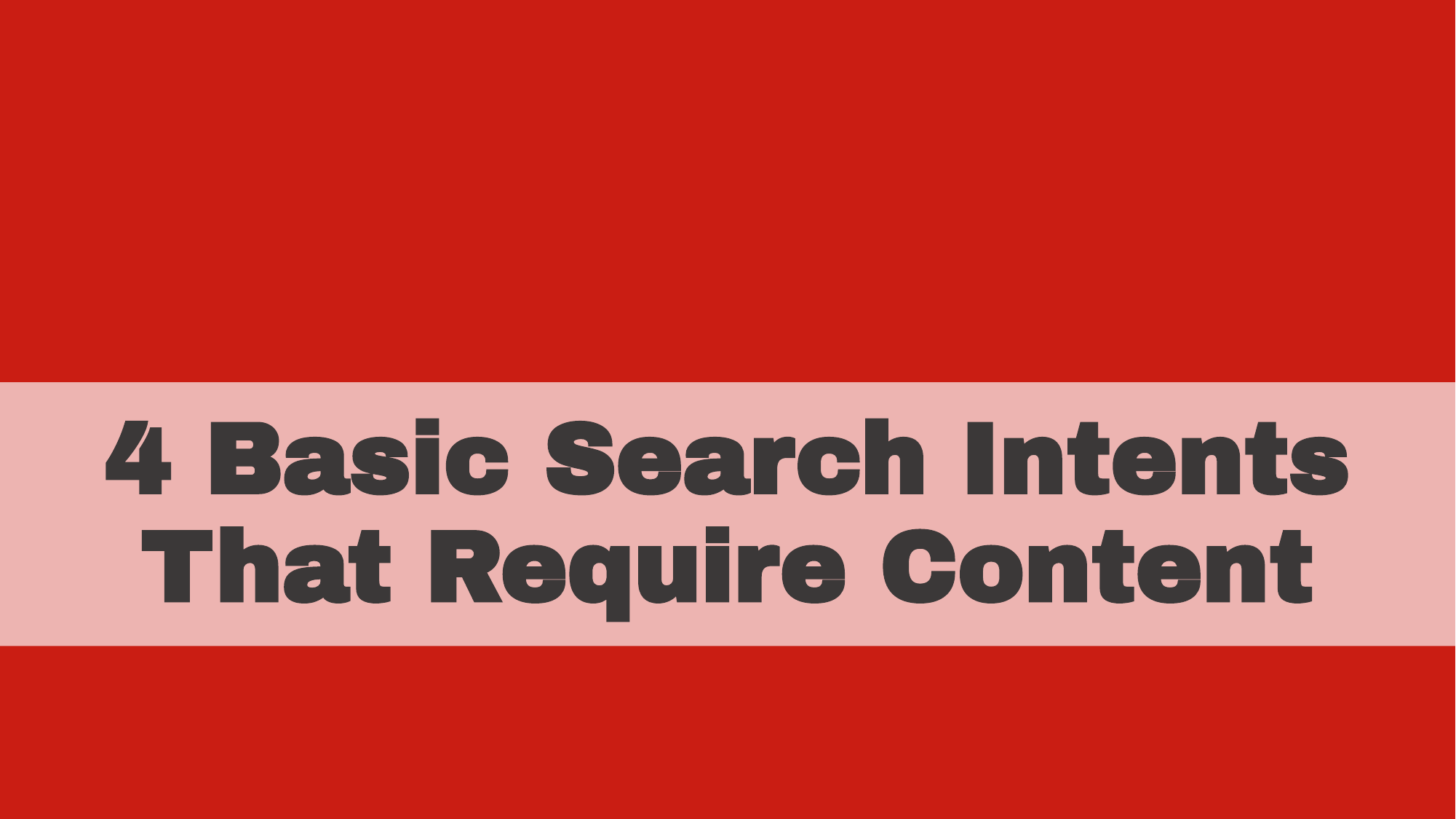

# 4 Basic Search Intents That Require Content